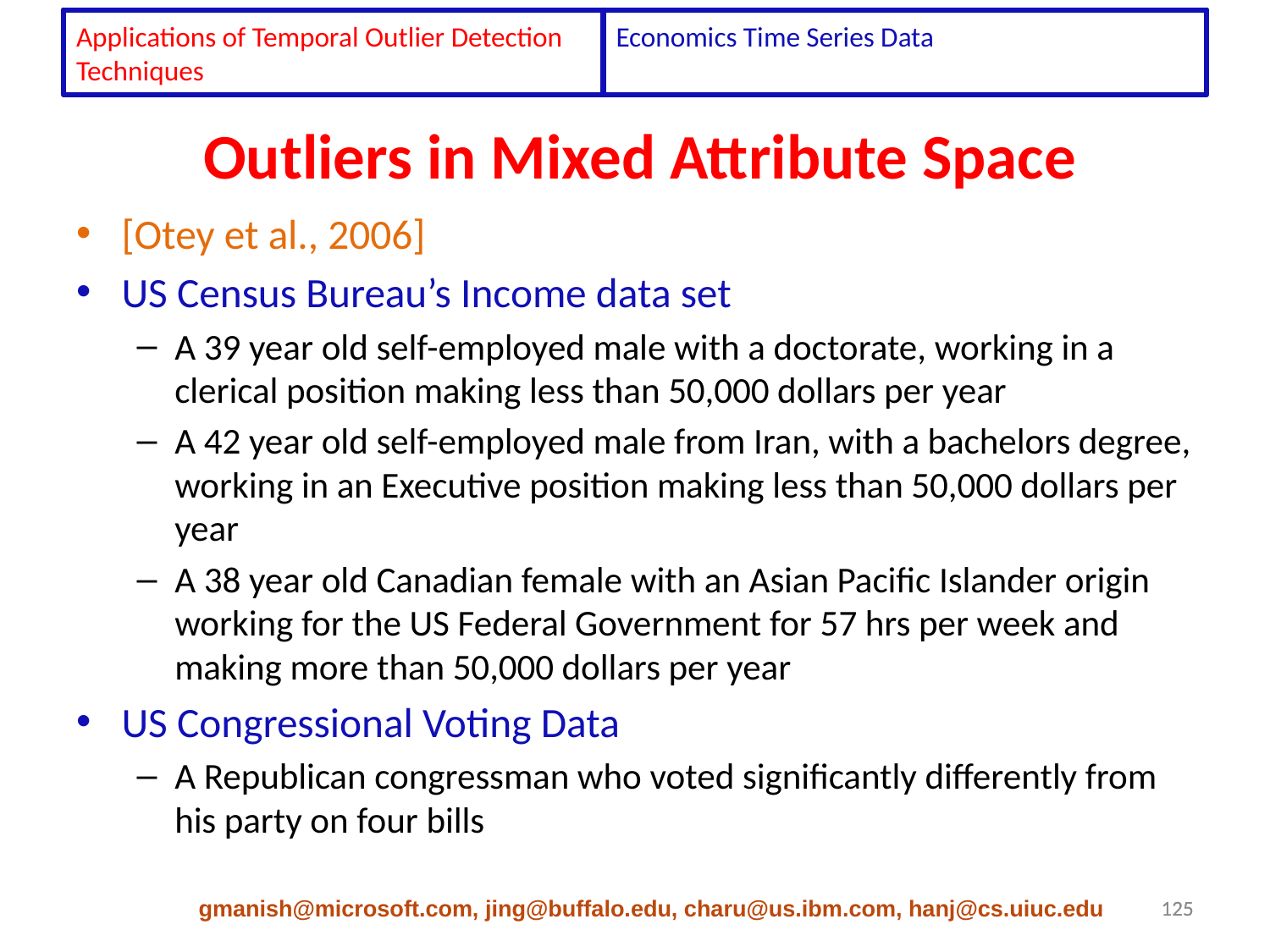

Applications of Temporal Outlier Detection Techniques
Economics Time Series Data
# Outliers in Mixed Attribute Space
[Otey et al., 2006]
US Census Bureau’s Income data set
A 39 year old self-employed male with a doctorate, working in a clerical position making less than 50,000 dollars per year
A 42 year old self-employed male from Iran, with a bachelors degree, working in an Executive position making less than 50,000 dollars per year
A 38 year old Canadian female with an Asian Pacific Islander origin working for the US Federal Government for 57 hrs per week and making more than 50,000 dollars per year
US Congressional Voting Data
A Republican congressman who voted significantly differently from his party on four bills
gmanish@microsoft.com, jing@buffalo.edu, charu@us.ibm.com, hanj@cs.uiuc.edu
125